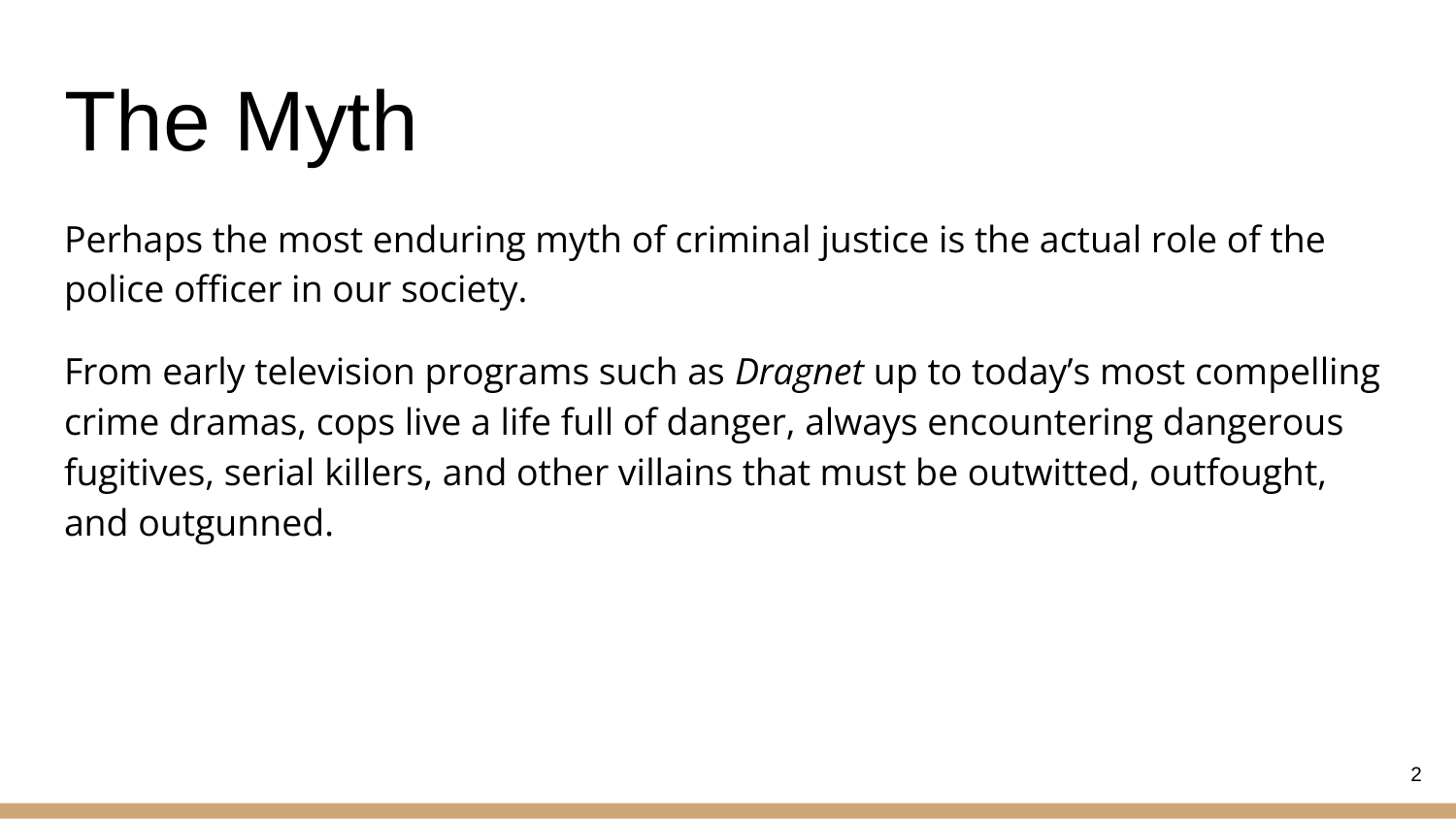

# The Myth
Perhaps the most enduring myth of criminal justice is the actual role of the police officer in our society.
From early television programs such as Dragnet up to today’s most compelling crime dramas, cops live a life full of danger, always encountering dangerous fugitives, serial killers, and other villains that must be outwitted, outfought, and outgunned.
2